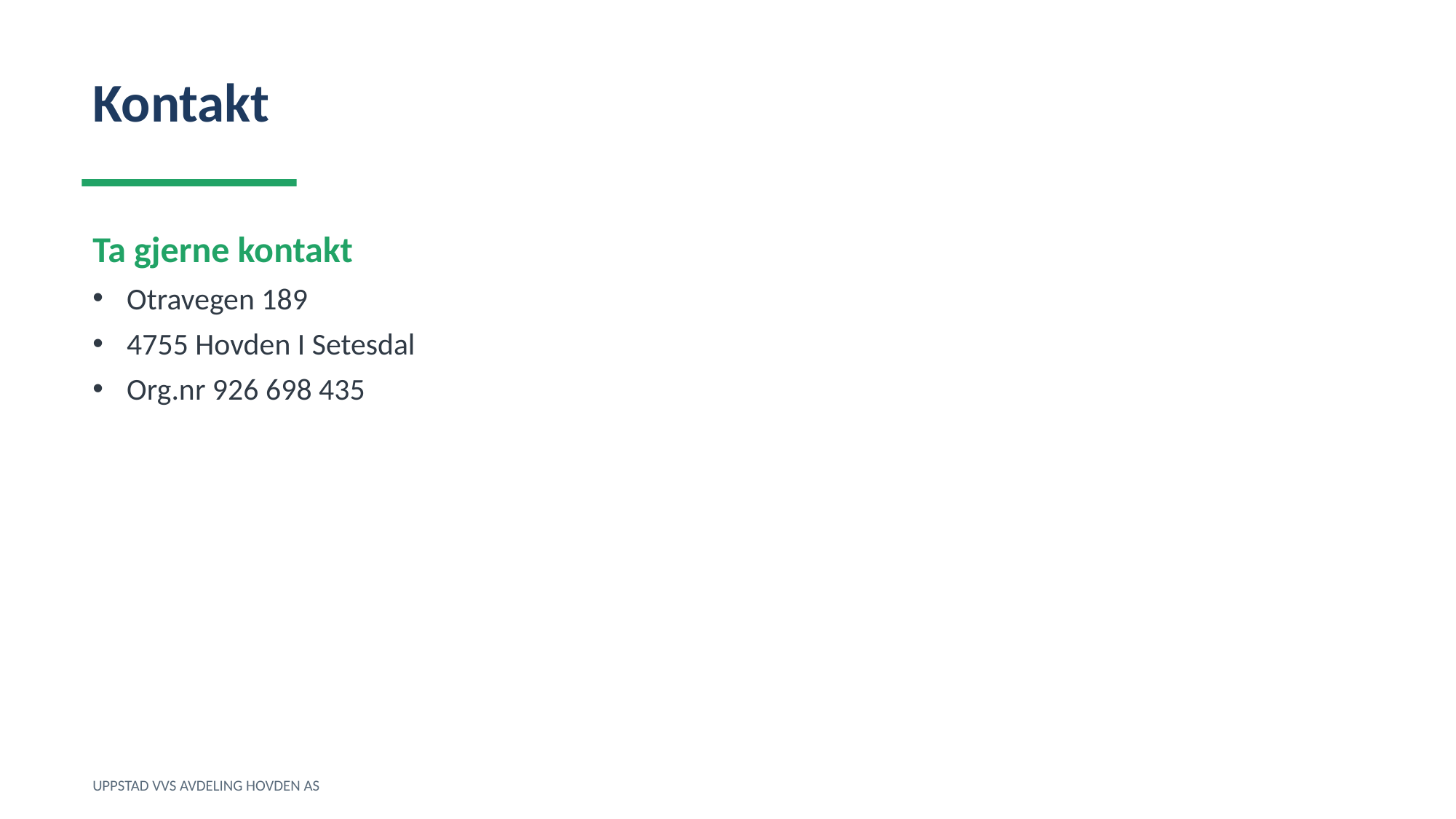

Kontakt

Ta gjerne kontakt
Otravegen 189
4755 Hovden I Setesdal
Org.nr 926 698 435
UPPSTAD VVS AVDELING HOVDEN AS